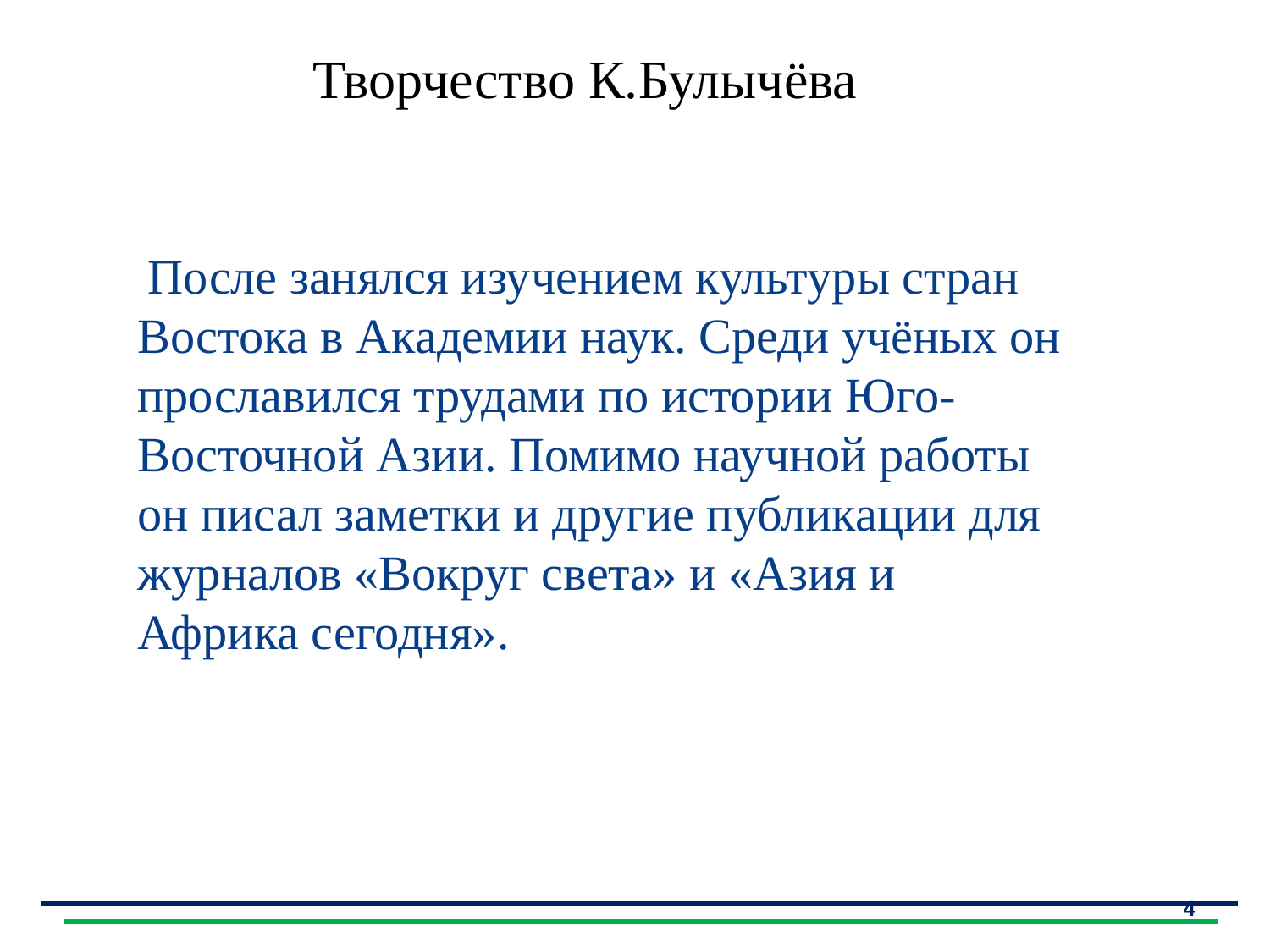

# Творчество К.Булычёва

 После занялся изучением культуры стран Востока в Академии наук. Среди учёных он прославился трудами по истории Юго-Восточной Азии. Помимо научной работы он писал заметки и другие публикации для журналов «Вокруг света» и «Азия и Африка сегодня».

4